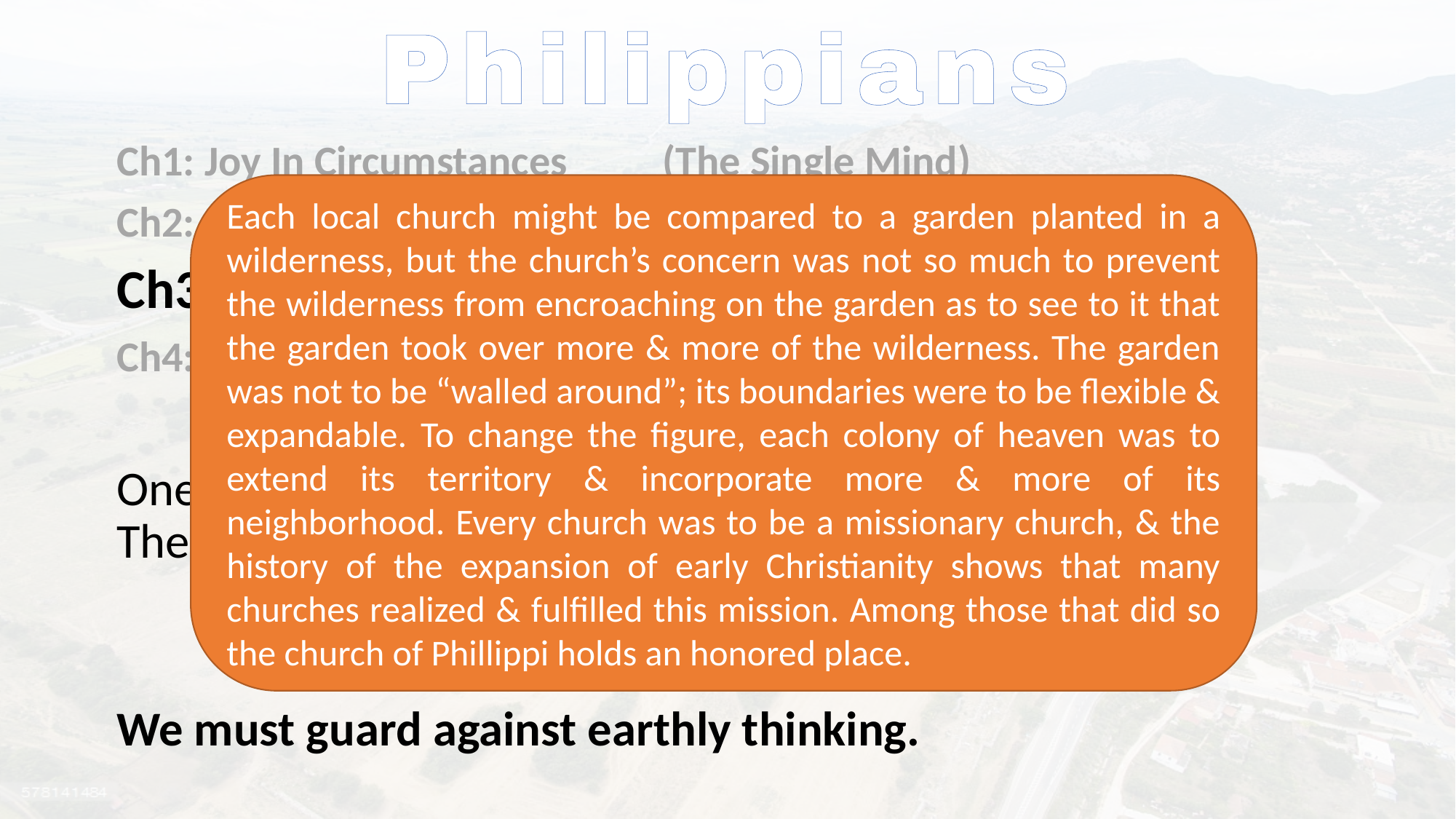

# Philippians
Ch1: Joy In Circumstances 	(The Single Mind)
Ch2: Future Plans	 		(The Submissive Mind)
Ch3: False Teachers (The Spiritual Mind)
Ch4: Final Instruction		(The Secure Mind)

One group focused on heavenly things. (3:12-16)
The other group focused on earthly things. [3:17-4:1]
	Their end is destruction.
	Their appetite becomes their god. v19
We must guard against earthly thinking.
Each local church might be compared to a garden planted in a wilderness, but the church’s concern was not so much to prevent the wilderness from encroaching on the garden as to see to it that the garden took over more & more of the wilderness. The garden was not to be “walled around”; its boundaries were to be flexible & expandable. To change the figure, each colony of heaven was to extend its territory & incorporate more & more of its neighborhood. Every church was to be a missionary church, & the history of the expansion of early Christianity shows that many churches realized & fulfilled this mission. Among those that did so the church of Phillippi holds an honored place.